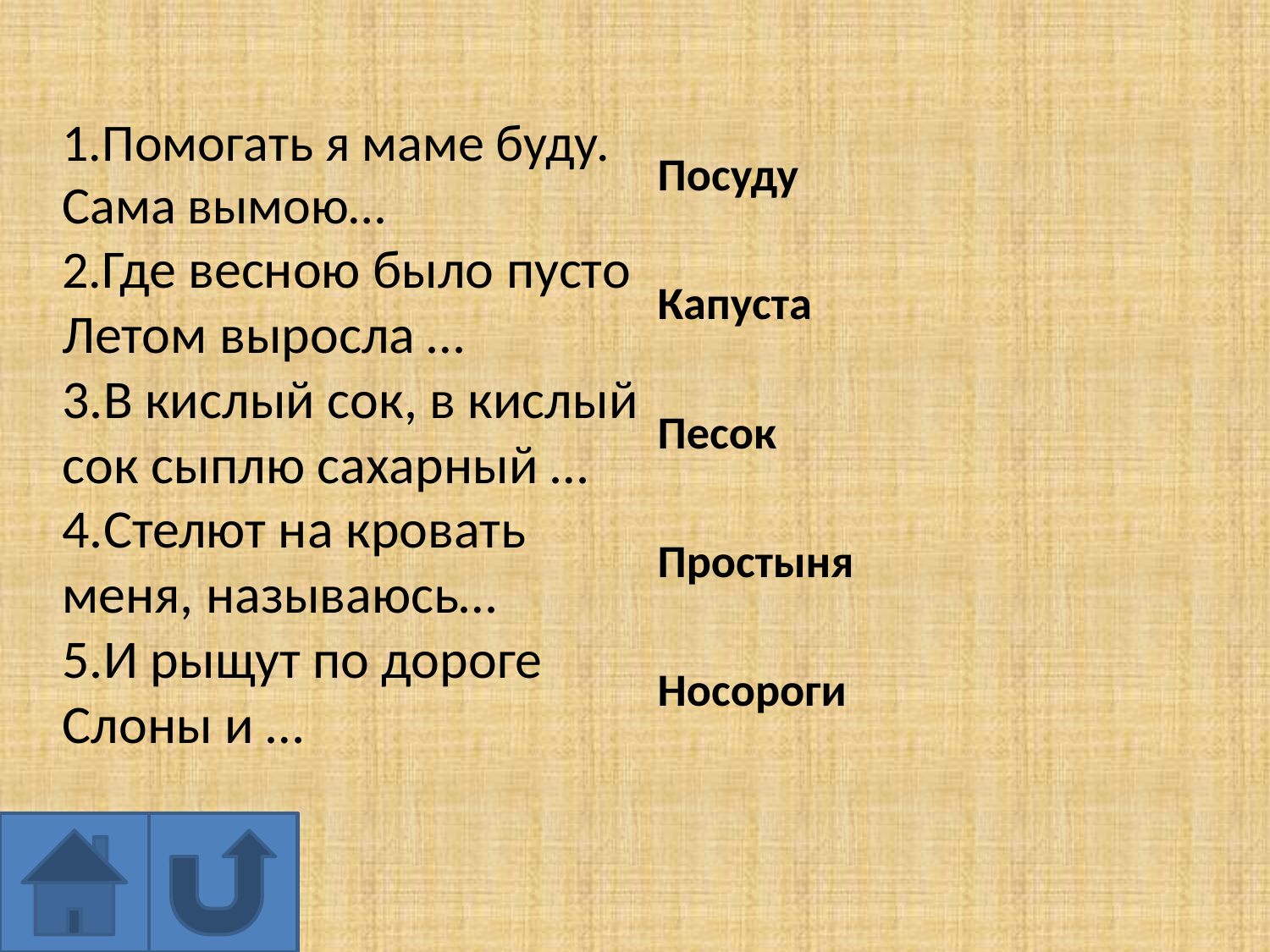

# 1.Помогать я маме буду. Сама вымою… 2.Где весною было пусто Летом выросла … 3.В кислый сок, в кислый сок сыплю сахарный … 4.Стелют на кровать меня, называюсь… 5.И рыщут по дороге Слоны и …
Посуду

Капуста

Песок

Простыня

Носороги